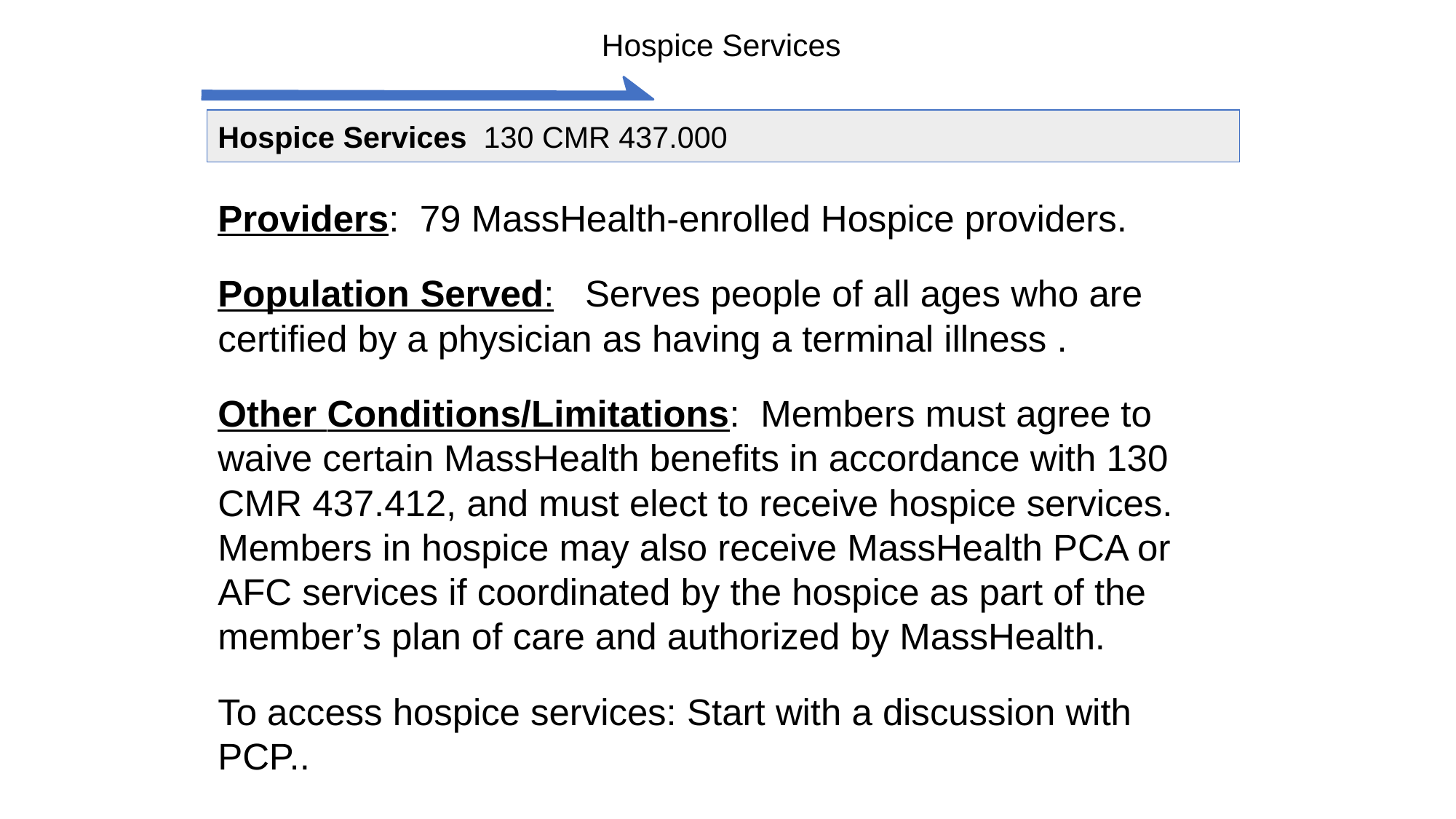

# Hospice Services

Hospice Services  130 CMR 437.000
Providers:  79 MassHealth-enrolled Hospice providers.
Population Served:   Serves people of all ages who are certified by a physician as having a terminal illness .
Other Conditions/Limitations:  Members must agree to waive certain MassHealth benefits in accordance with 130 CMR 437.412, and must elect to receive hospice services.    Members in hospice may also receive MassHealth PCA or AFC services if coordinated by the hospice as part of the member’s plan of care and authorized by MassHealth.
To access hospice services: Start with a discussion with PCP..